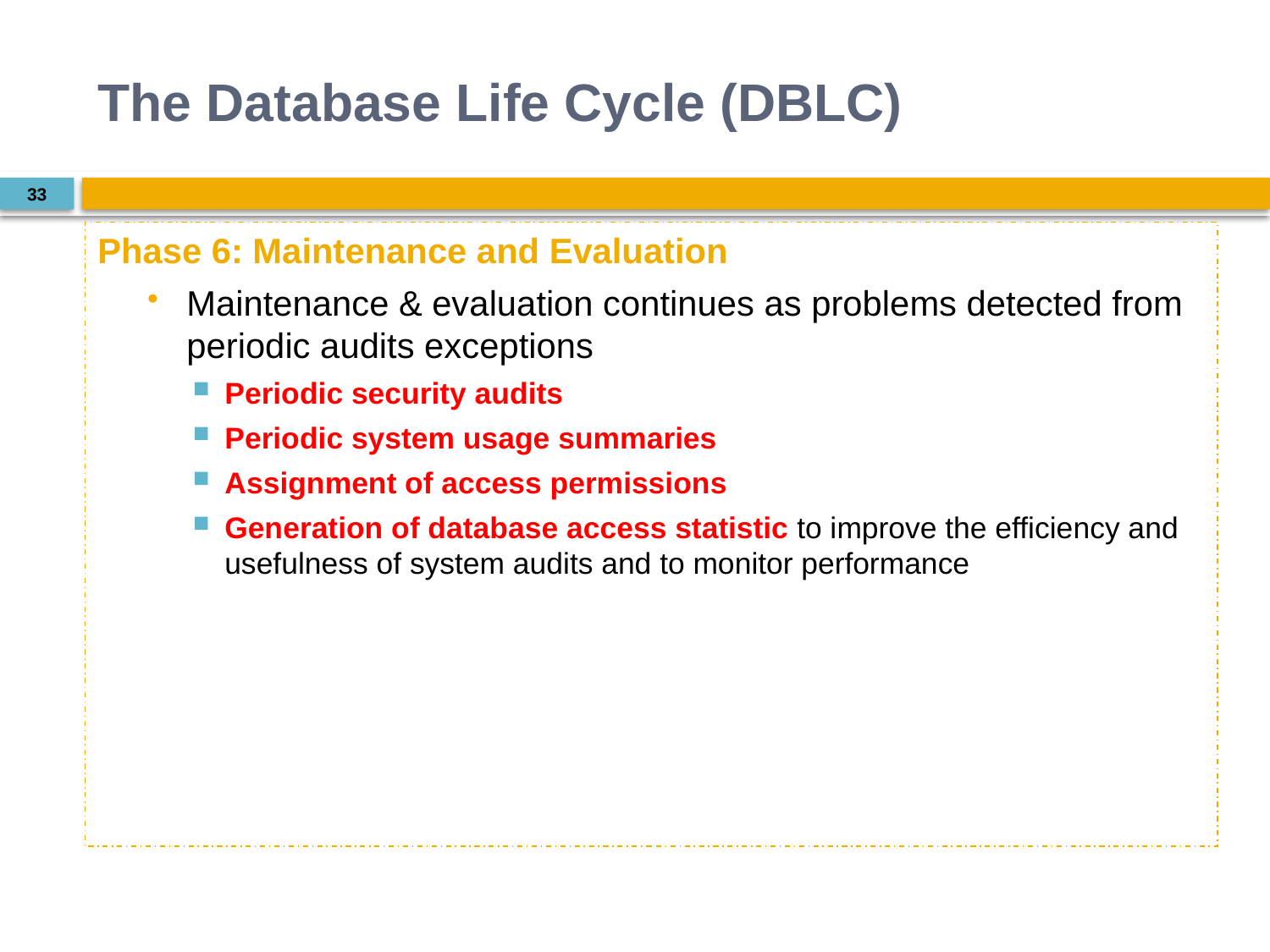

# The Database Life Cycle (DBLC)
33
Phase 6: Maintenance and Evaluation
Maintenance & evaluation continues as problems detected from periodic audits exceptions
Periodic security audits
Periodic system usage summaries
Assignment of access permissions
Generation of database access statistic to improve the efficiency and usefulness of system audits and to monitor performance